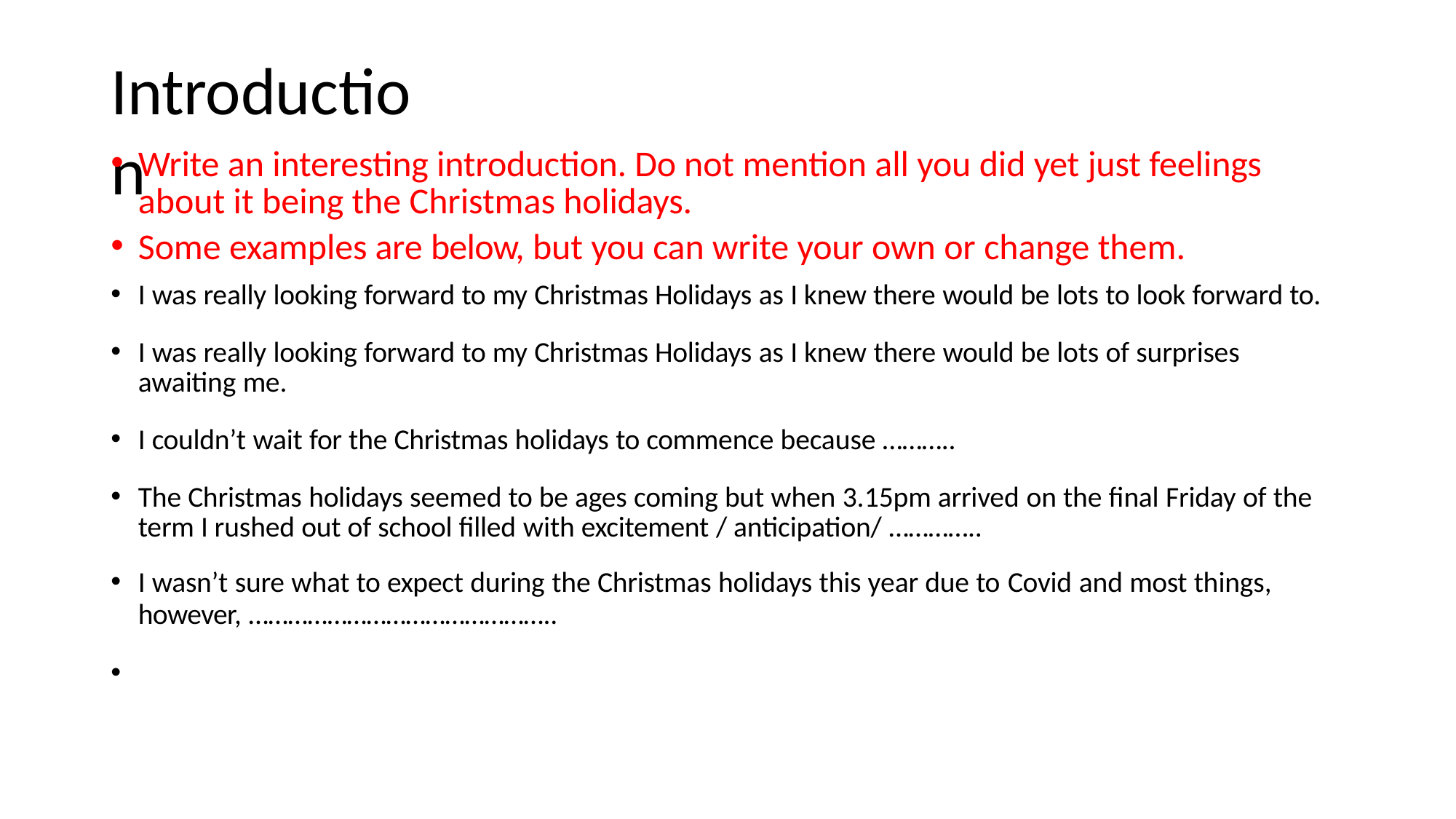

# Introduction
Write an interesting introduction. Do not mention all you did yet just feelings
about it being the Christmas holidays.
Some examples are below, but you can write your own or change them.
I was really looking forward to my Christmas Holidays as I knew there would be lots to look forward to.
I was really looking forward to my Christmas Holidays as I knew there would be lots of surprises  awaiting me.
I couldn’t wait for the Christmas holidays to commence because ………..
The Christmas holidays seemed to be ages coming but when 3.15pm arrived on the final Friday of the  term I rushed out of school filled with excitement / anticipation/ …………..
I wasn’t sure what to expect during the Christmas holidays this year due to Covid and most things, however, ………………………………………..
•